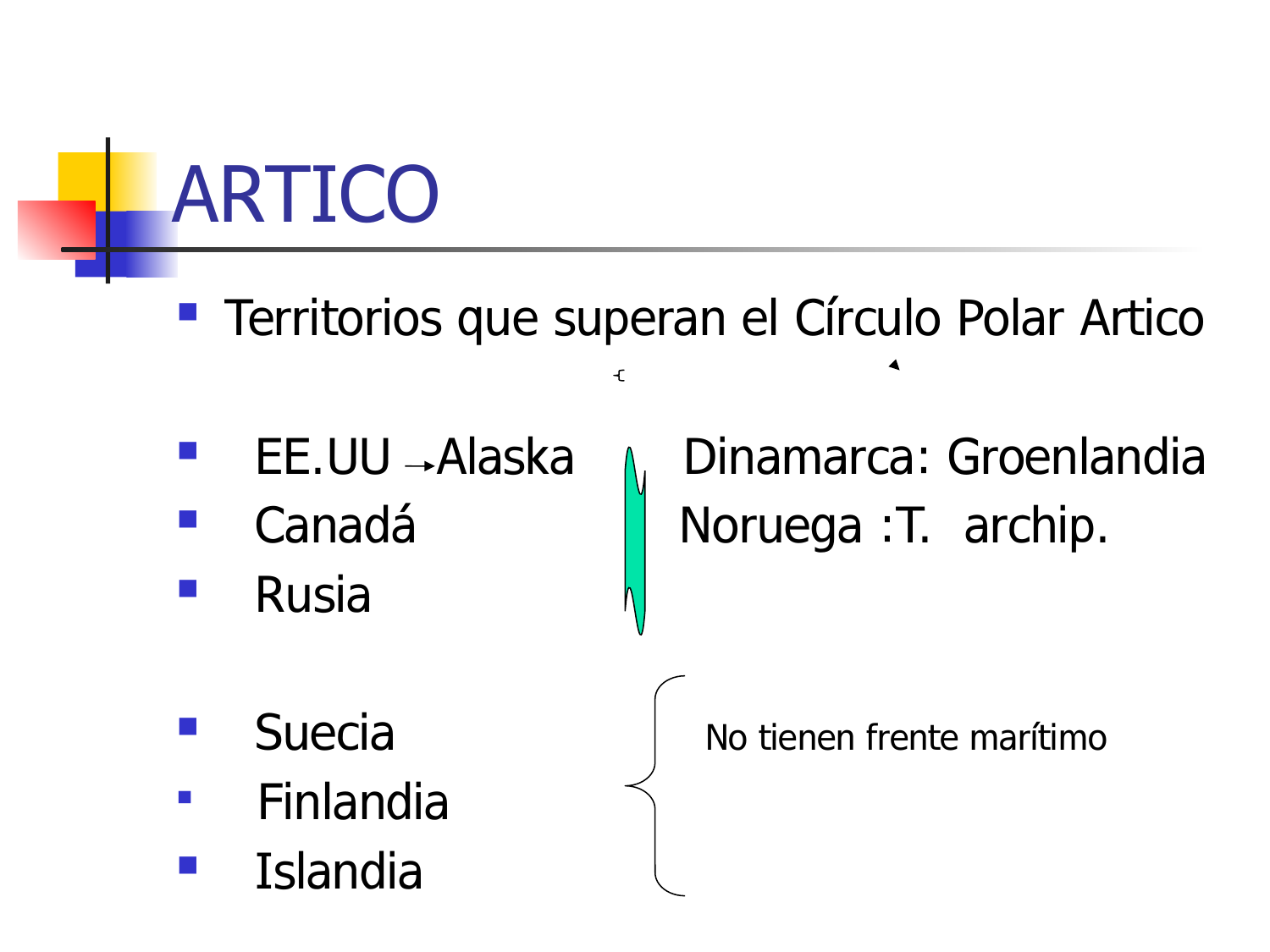

# ARTICO
Territorios que superan el Círculo Polar Artico

  EE.UU   Alaska       Dinamarca: Groenlandia
  Canadá                 Noruega :T.  archip.
  Rusia

  Suecia                    No tienen frente marítimo
   Finlandia
  Islandia